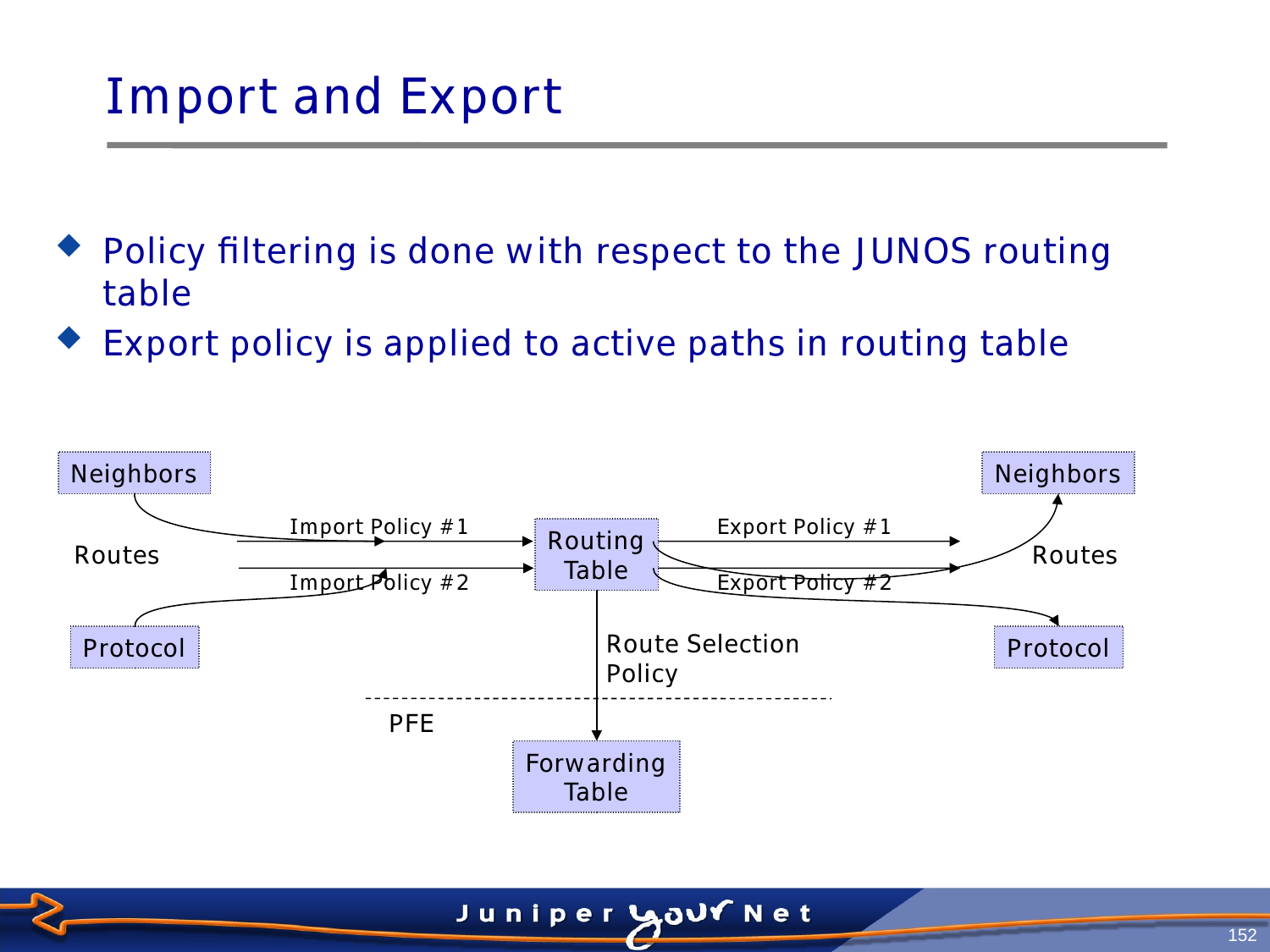

# Import and Export
Policy filtering is done with respect to the JUNOS routing table
Export policy is applied to active paths in routing table
Neighbors
Neighbors
Import Policy #1
Export Policy #1
Routing
Table
Routes
Routes

Import Policy #2
Export Policy #2

Route Selection
Policy
Protocol
Protocol

PFE
Forwarding
Table